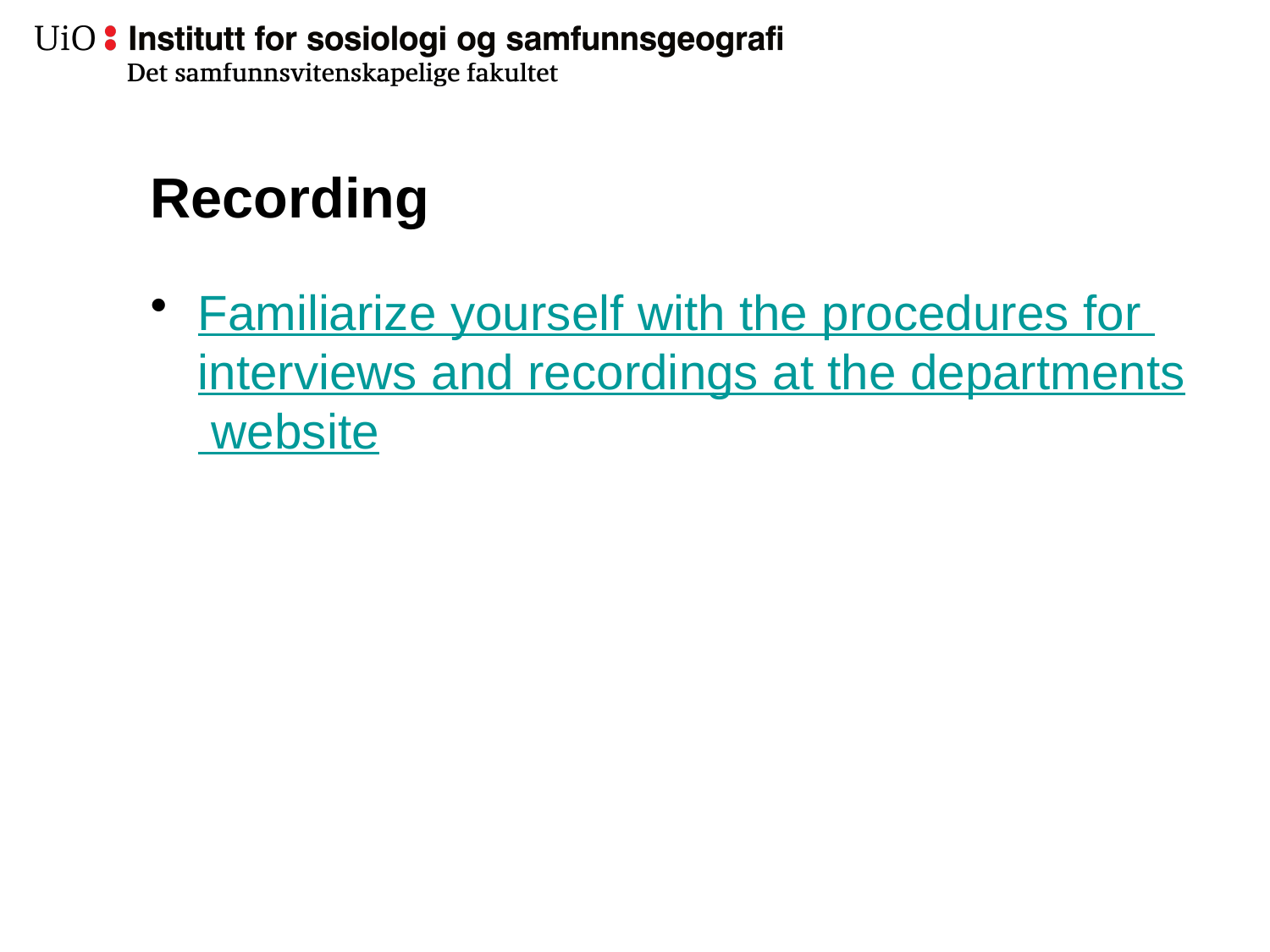

# Recording
Familiarize yourself with the procedures for interviews and recordings at the departments website